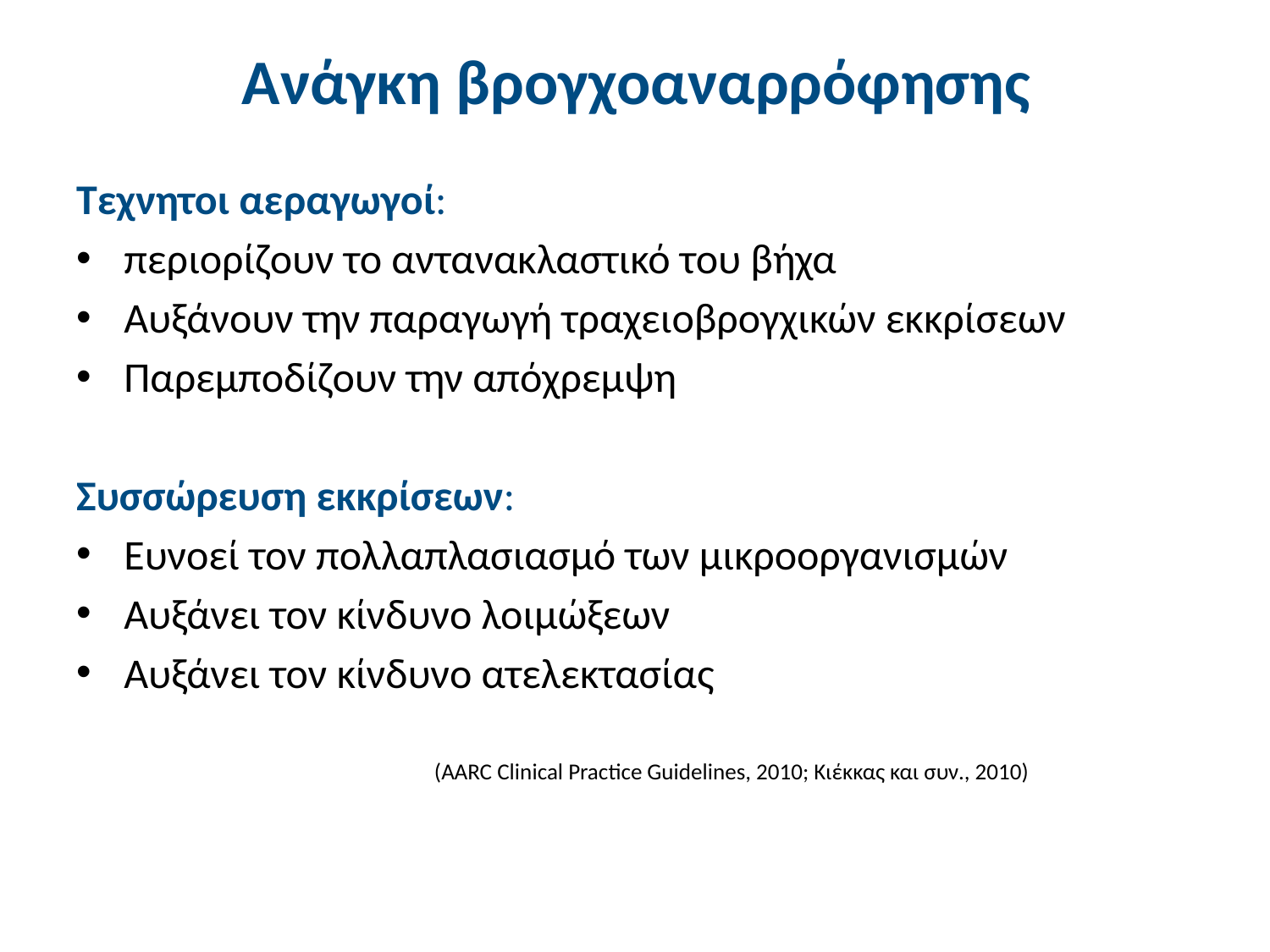

# Ανάγκη βρογχοαναρρόφησης
Τεχνητοι αεραγωγοί:
περιορίζουν το αντανακλαστικό του βήχα
Αυξάνουν την παραγωγή τραχειοβρογχικών εκκρίσεων
Παρεμποδίζουν την απόχρεμψη

Συσσώρευση εκκρίσεων:
Ευνοεί τον πολλαπλασιασμό των μικροοργανισμών
Αυξάνει τον κίνδυνο λοιμώξεων
Αυξάνει τον κίνδυνο ατελεκτασίας
(AARC Clinical Practice Guidelines, 2010; Κιέκκας και συν., 2010)